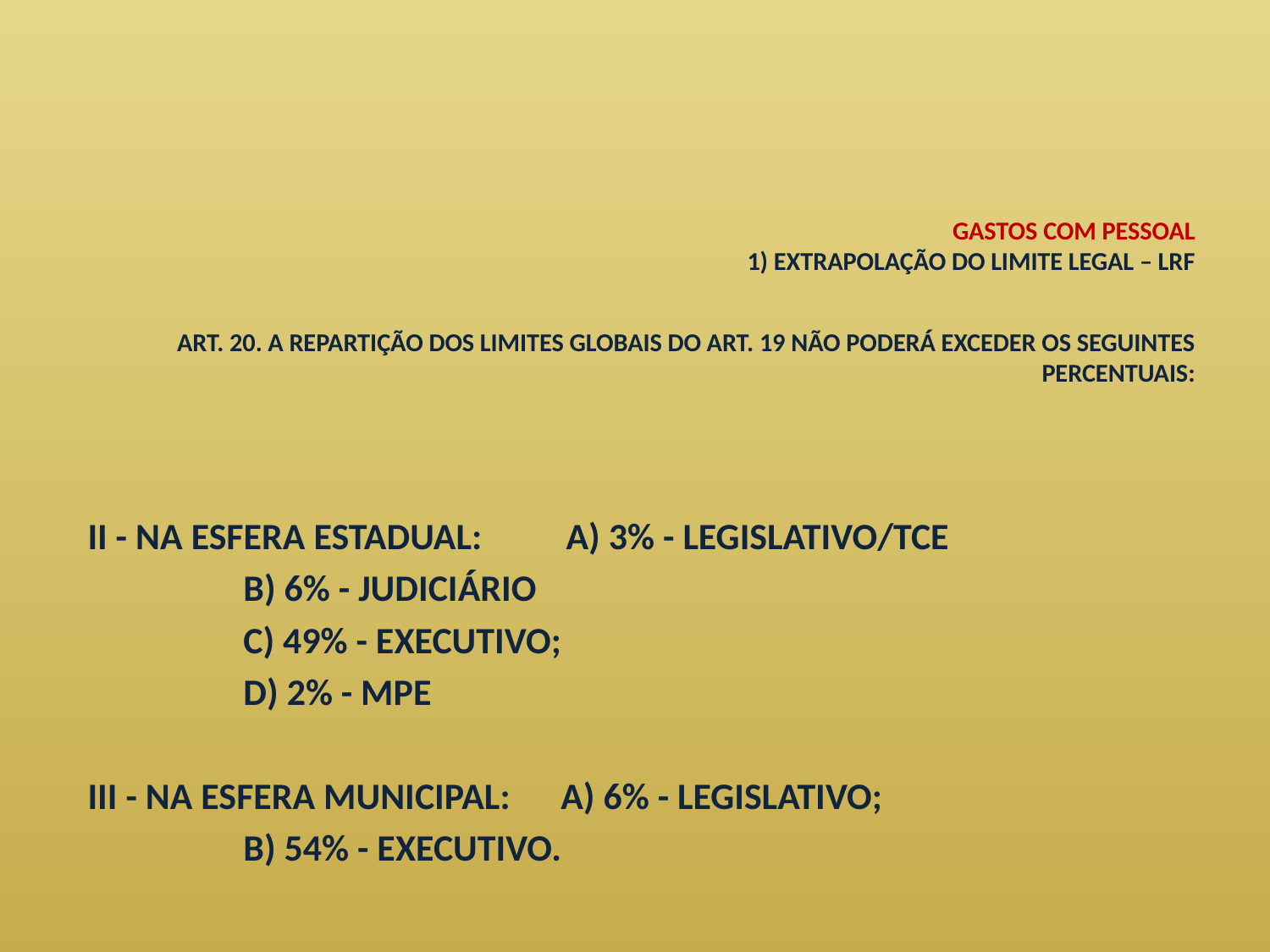

# GASTOS COM PESSOAL 1) EXTRAPOLAÇÃO DO LIMITE LEGAL – LRF ART. 20. A REPARTIÇÃO DOS LIMITES GLOBAIS DO ART. 19 NÃO PODERÁ EXCEDER OS SEGUINTES PERCENTUAIS:
II - NA ESFERA ESTADUAL:          A) 3% - LEGISLATIVO/TCE
				             B) 6% - JUDICIÁRIO
				             C) 49% - EXECUTIVO;
				             D) 2% - MPE

III - NA ESFERA MUNICIPAL:      A) 6% - LEGISLATIVO;
  				             B) 54% - EXECUTIVO.